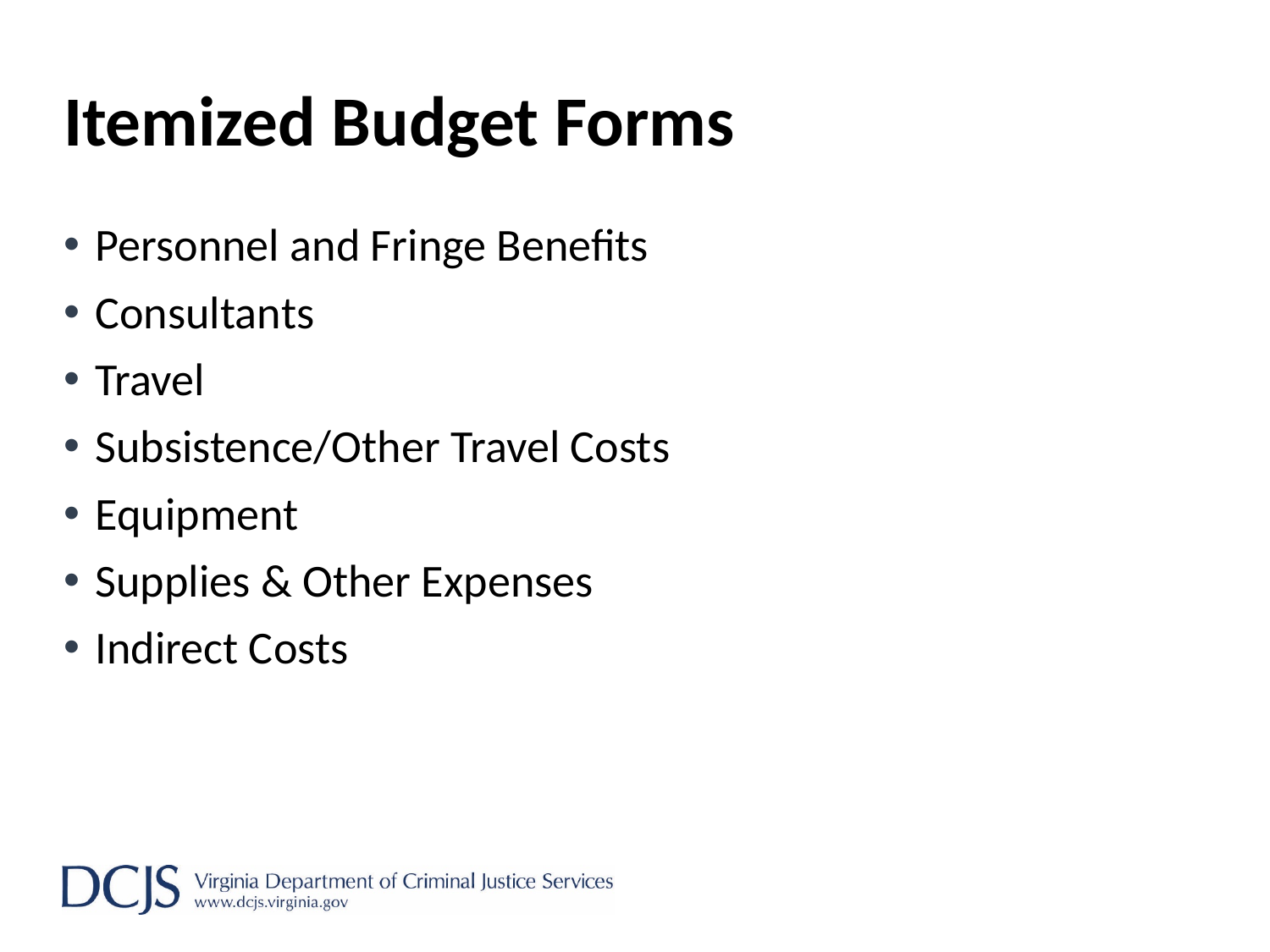

# Itemized Budget Forms
Personnel and Fringe Benefits
Consultants
Travel
Subsistence/Other Travel Costs
Equipment
Supplies & Other Expenses
Indirect Costs